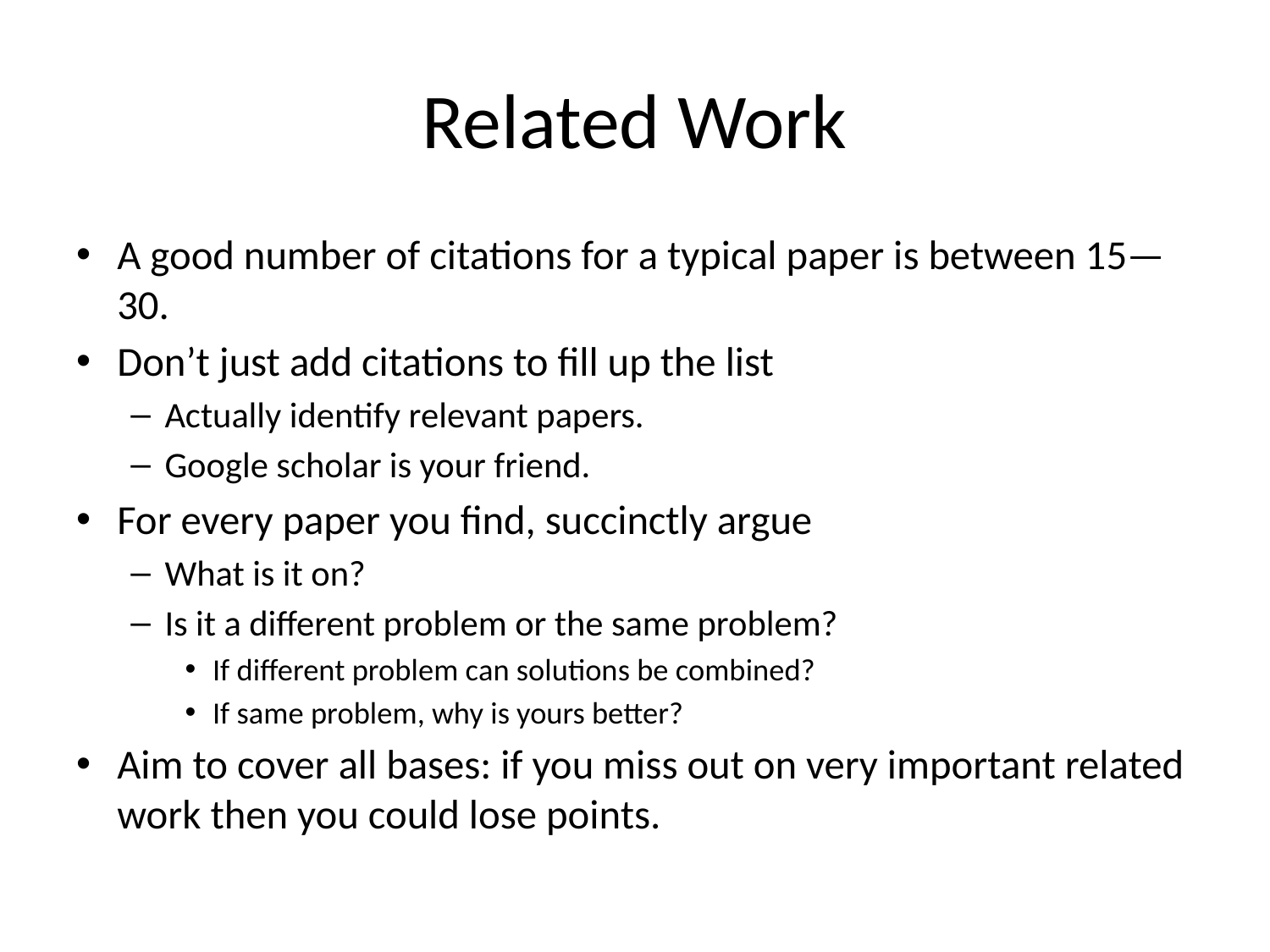

# Related Work
A good number of citations for a typical paper is between 15—30.
Don’t just add citations to fill up the list
Actually identify relevant papers.
Google scholar is your friend.
For every paper you find, succinctly argue
What is it on?
Is it a different problem or the same problem?
If different problem can solutions be combined?
If same problem, why is yours better?
Aim to cover all bases: if you miss out on very important related work then you could lose points.